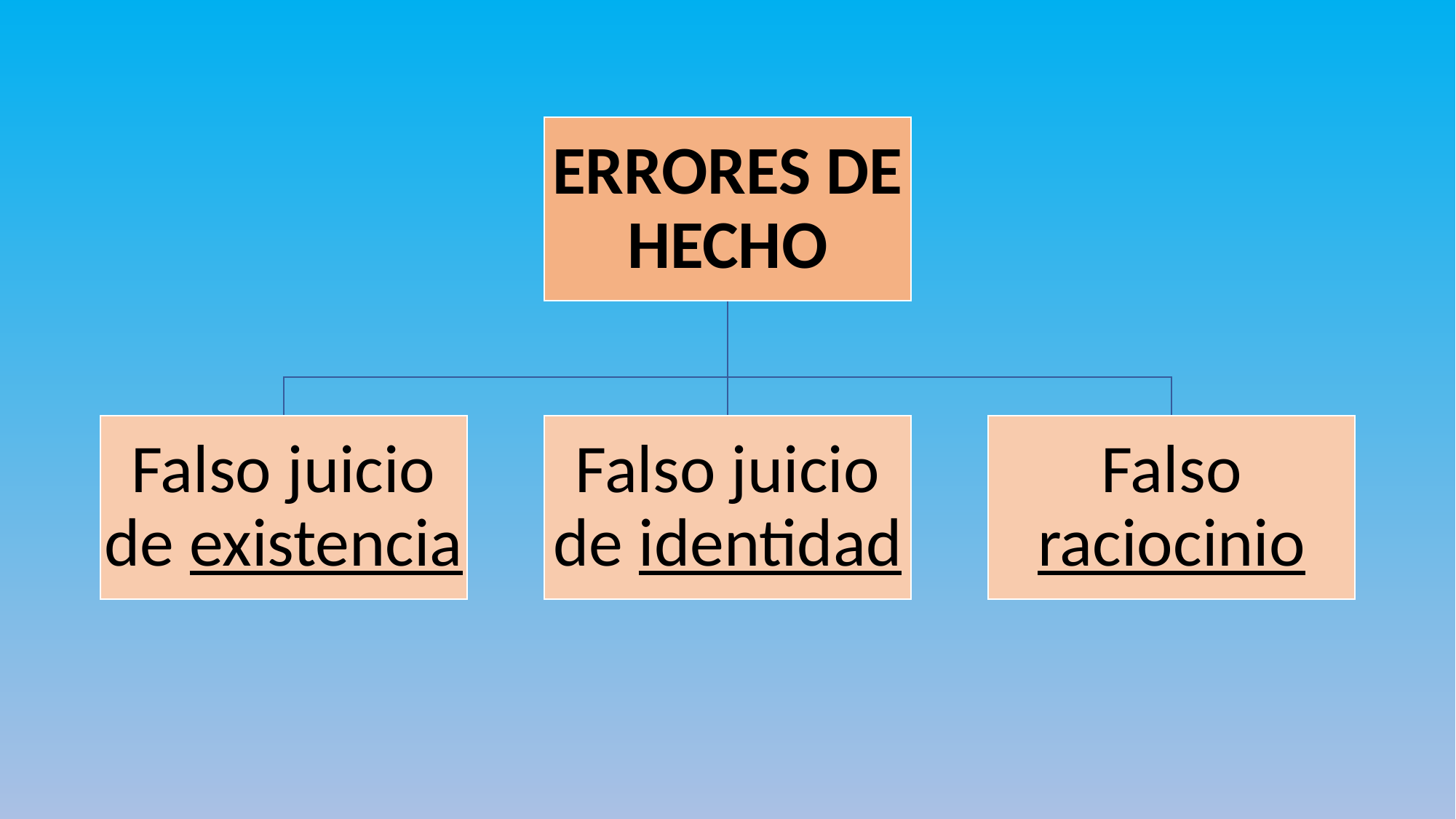

ERRORES DE HECHO
Falso juicio de existencia
Falso juicio de identidad
Falso raciocinio